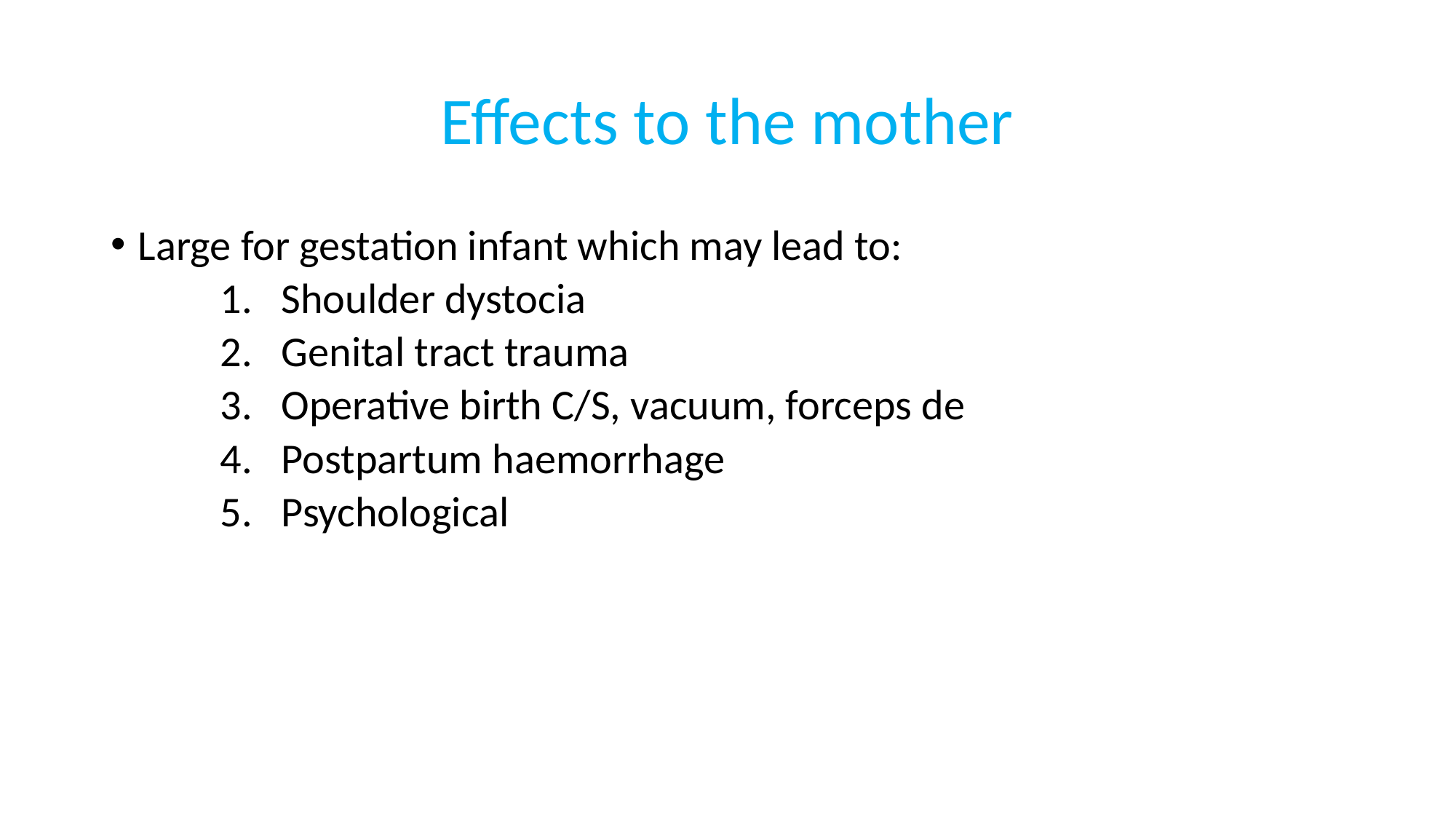

# Effects to the mother
Large for gestation infant which may lead to:
Shoulder dystocia
Genital tract trauma
Operative birth C/S, vacuum, forceps de
Postpartum haemorrhage
Psychological

212